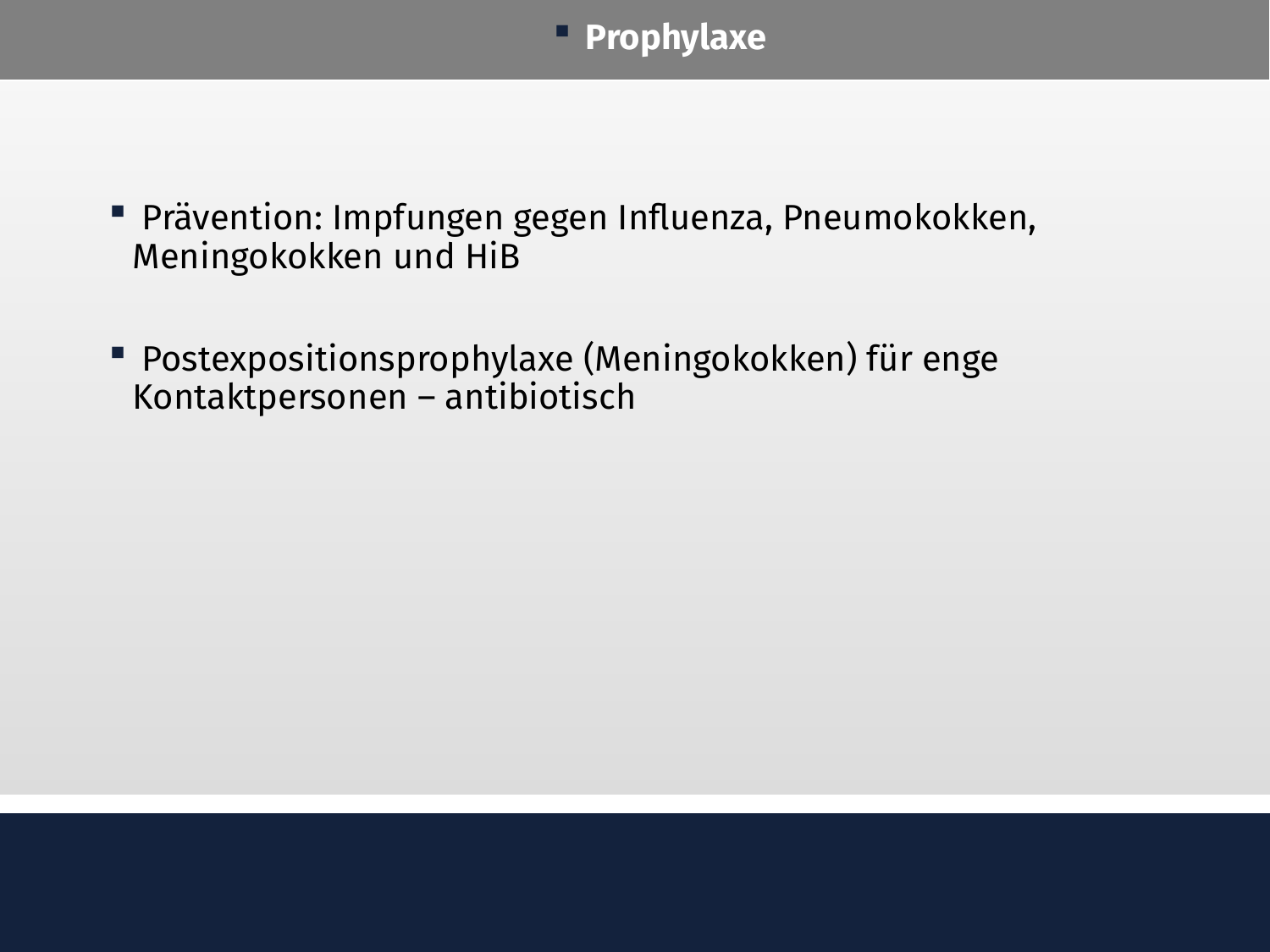

Prophylaxe
 Prävention: Impfungen gegen Influenza, Pneumokokken, Meningokokken und HiB

 Postexpositionsprophylaxe (Meningokokken) für enge Kontaktpersonen – antibiotisch
#